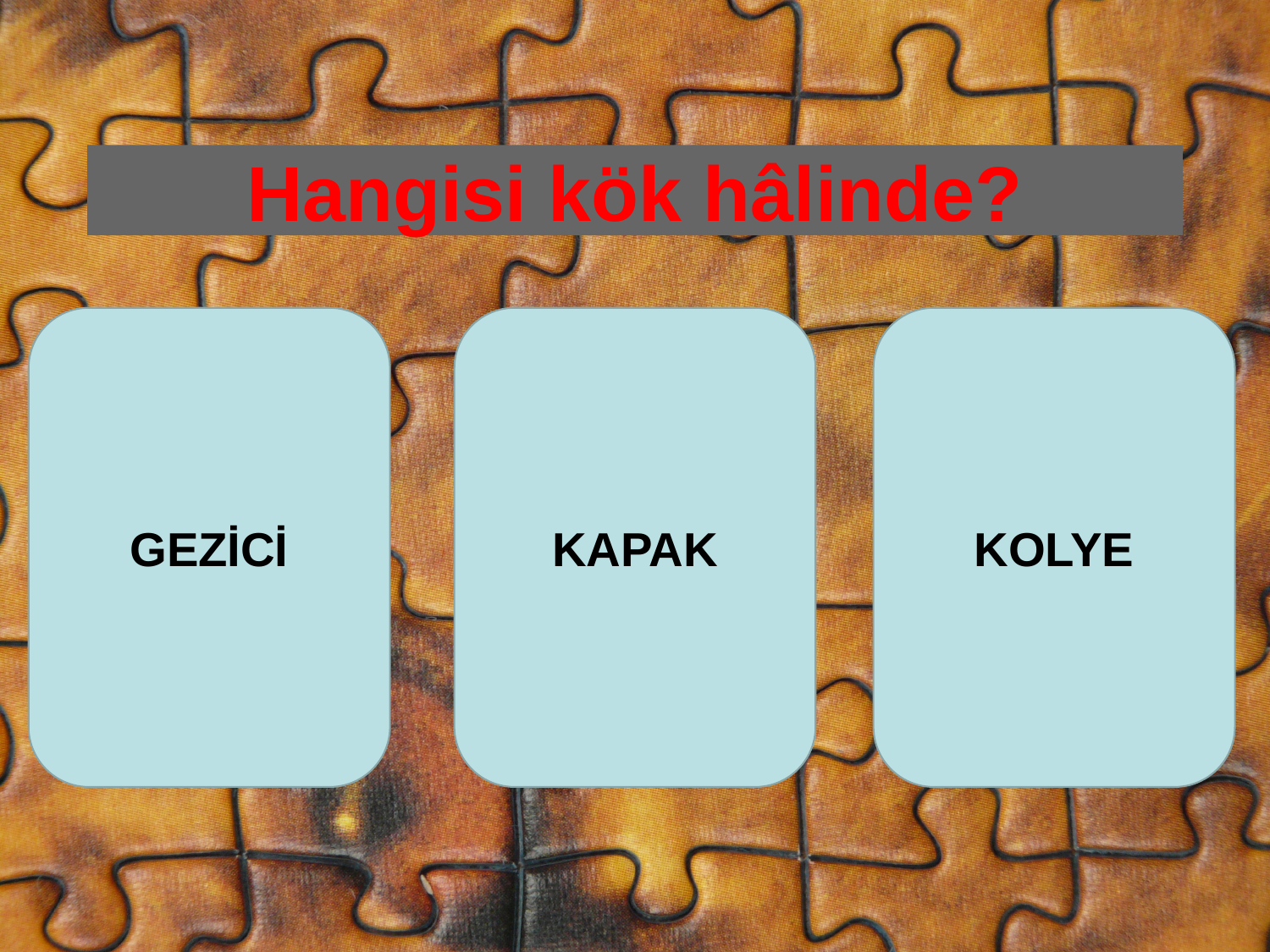

# Hangisi kök hâlinde?
GEZİCİ
KAPAK
KOLYE